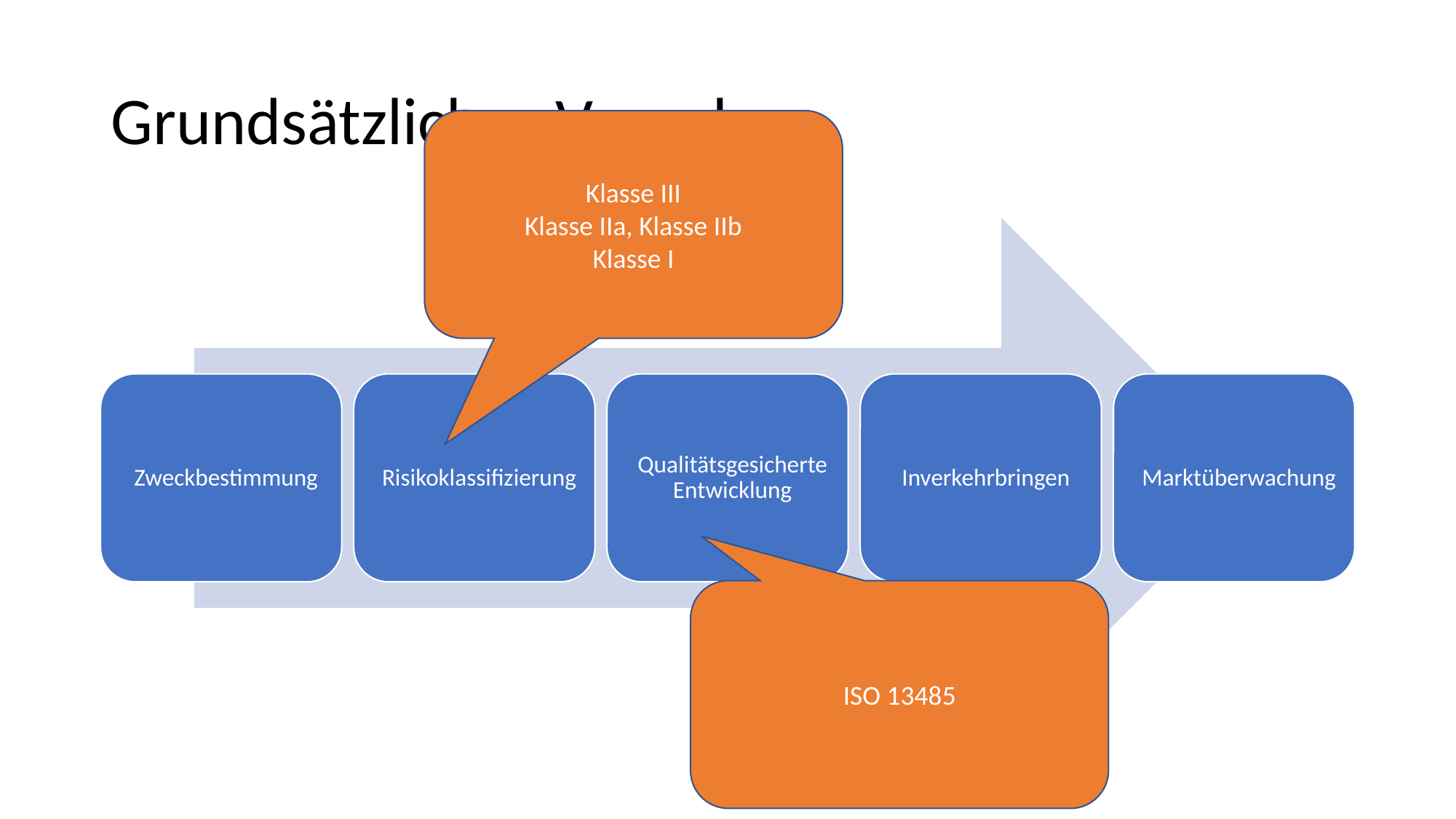

# Grundsätzliches Vorgehen
Klasse III
Klasse IIa, Klasse IIb
Klasse I
Zweckbestimmung
Risikoklassifizierung
Qualitätsgesicherte Entwicklung
Inverkehrbringen
Marktüberwachung
ISO 13485